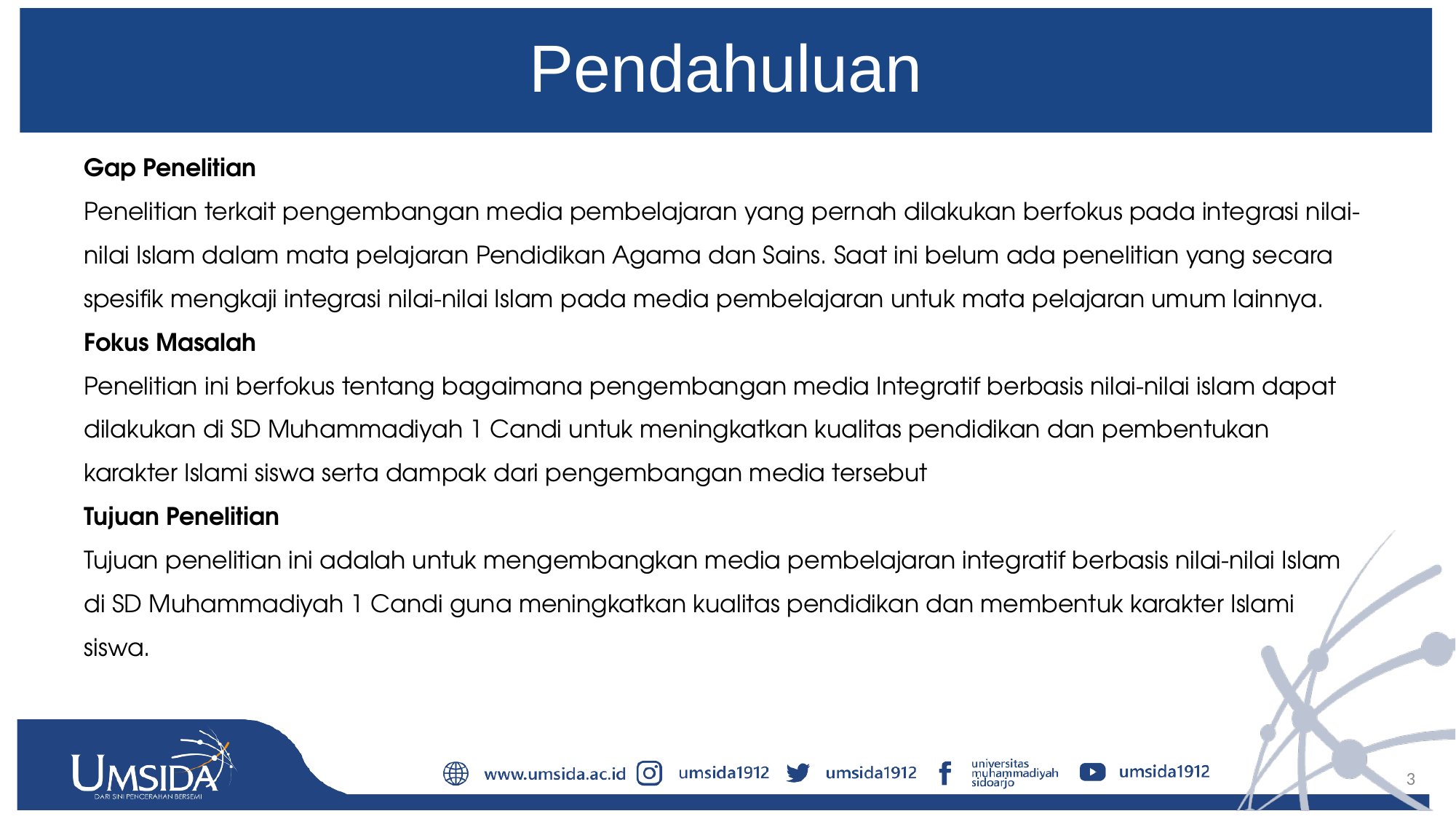

# Pendahuluan
Gap Penelitian
Penelitian terkait pengembangan media pembelajaran yang pernah dilakukan berfokus pada integrasi nilai-nilai Islam dalam mata pelajaran Pendidikan Agama dan Sains. Saat ini belum ada penelitian yang secara spesifik mengkaji integrasi nilai-nilai Islam pada media pembelajaran untuk mata pelajaran umum lainnya.
Fokus Masalah
Penelitian ini berfokus tentang bagaimana pengembangan media Integratif berbasis nilai-nilai islam dapat dilakukan di SD Muhammadiyah 1 Candi untuk meningkatkan kualitas pendidikan dan pembentukan karakter Islami siswa serta dampak dari pengembangan media tersebut
Tujuan Penelitian
Tujuan penelitian ini adalah untuk mengembangkan media pembelajaran integratif berbasis nilai-nilai Islam di SD Muhammadiyah 1 Candi guna meningkatkan kualitas pendidikan dan membentuk karakter Islami siswa.